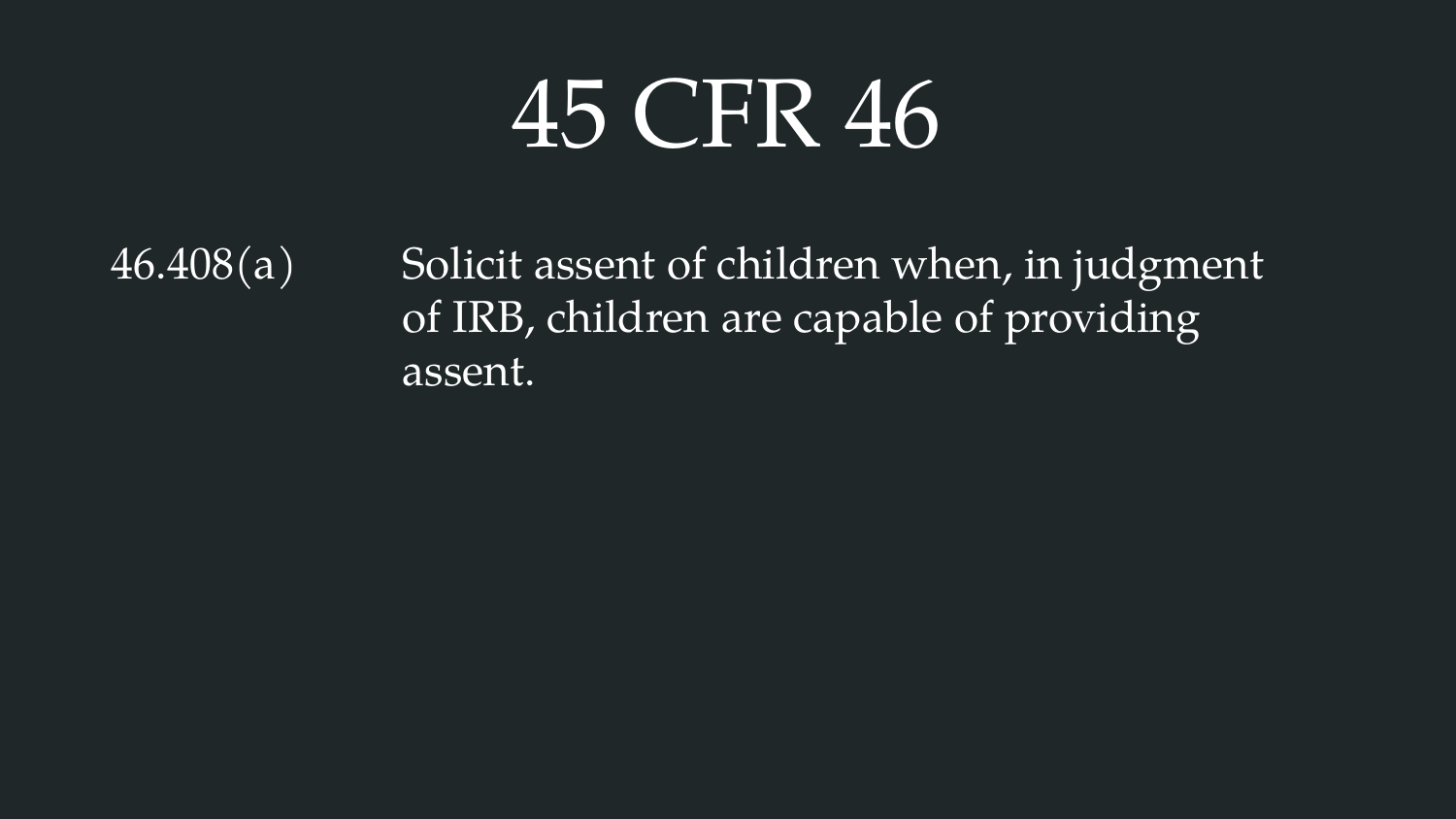

45 CFR 46
46.408(a)	Solicit assent of children when, in judgment 		of IRB, children are capable of providing 		assent.